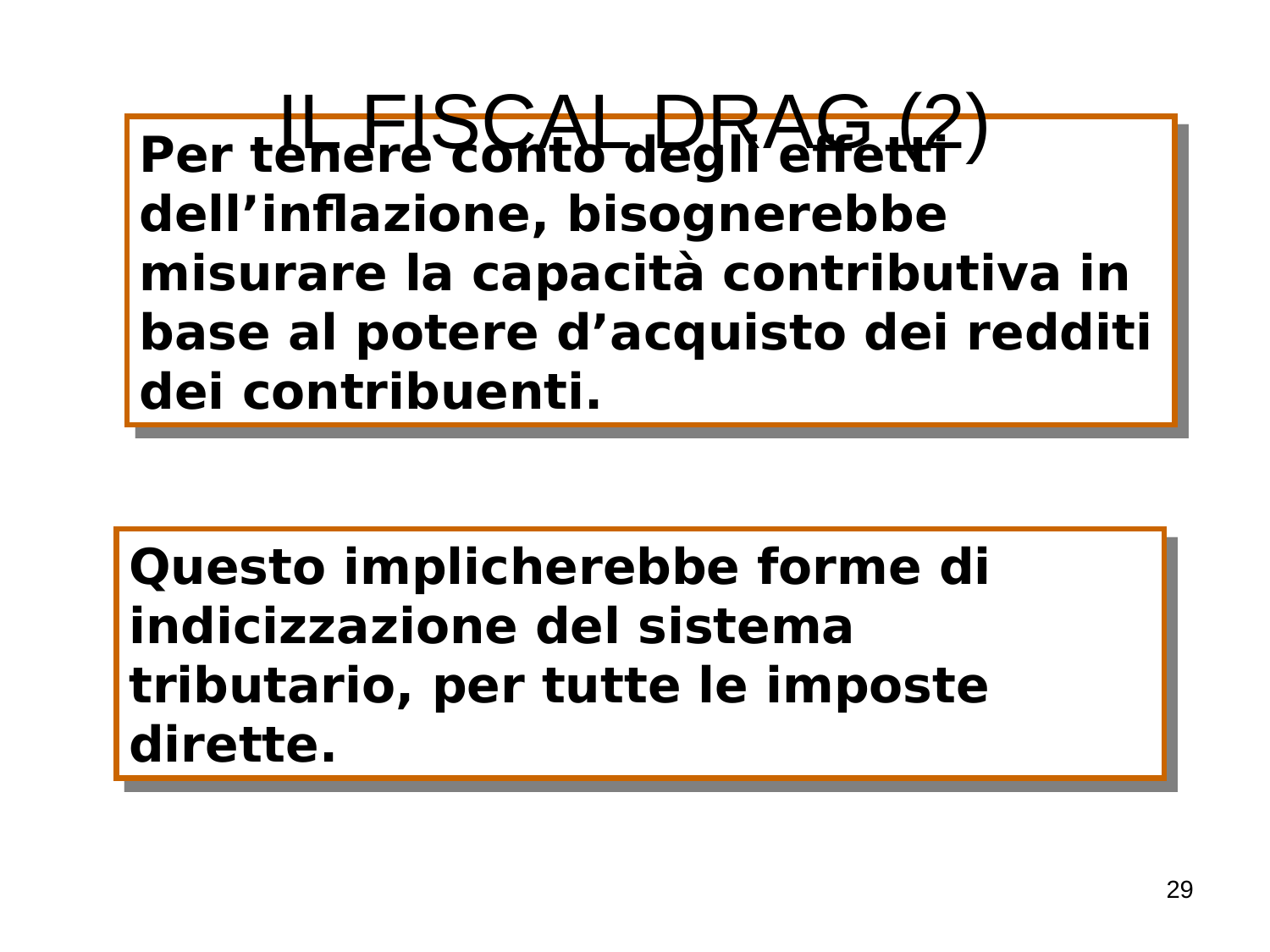

# IL FISCAL DRAG (2)
Per tenere conto degli effetti dell’inflazione, bisognerebbe misurare la capacità contributiva in base al potere d’acquisto dei redditi dei contribuenti.
Questo implicherebbe forme di indicizzazione del sistema tributario, per tutte le imposte dirette.
29